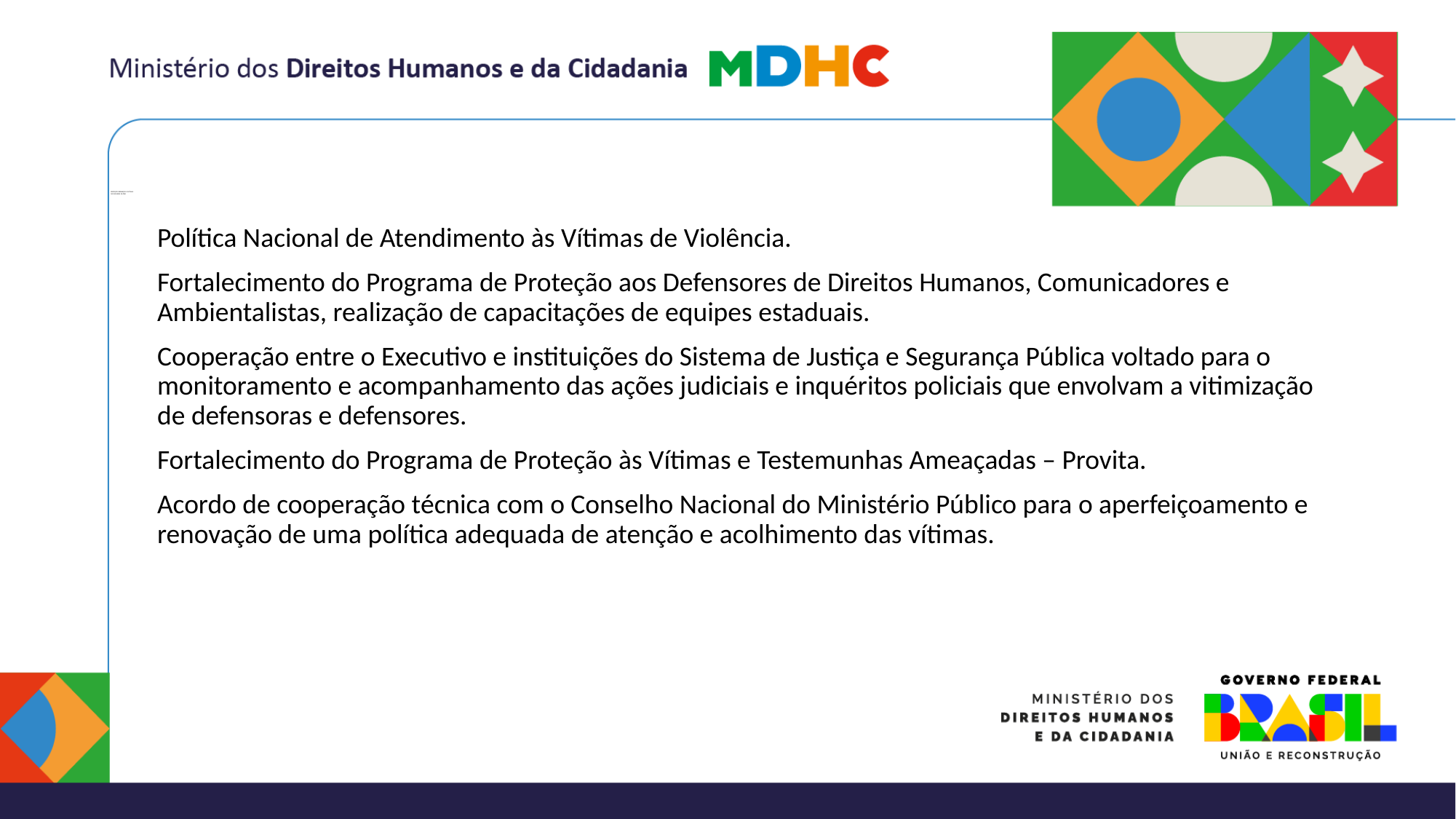

# PROTEÇÃO E REPARAÇÃO ÀS VÍTIMAS DOS DISCURSOS DE ÓDIO
Política Nacional de Atendimento às Vítimas de Violência.
Fortalecimento do Programa de Proteção aos Defensores de Direitos Humanos, Comunicadores e Ambientalistas, realização de capacitações de equipes estaduais.
Cooperação entre o Executivo e instituições do Sistema de Justiça e Segurança Pública voltado para o monitoramento e acompanhamento das ações judiciais e inquéritos policiais que envolvam a vitimização de defensoras e defensores.
Fortalecimento do Programa de Proteção às Vítimas e Testemunhas Ameaçadas – Provita.
Acordo de cooperação técnica com o Conselho Nacional do Ministério Público para o aperfeiçoamento e renovação de uma política adequada de atenção e acolhimento das vítimas.